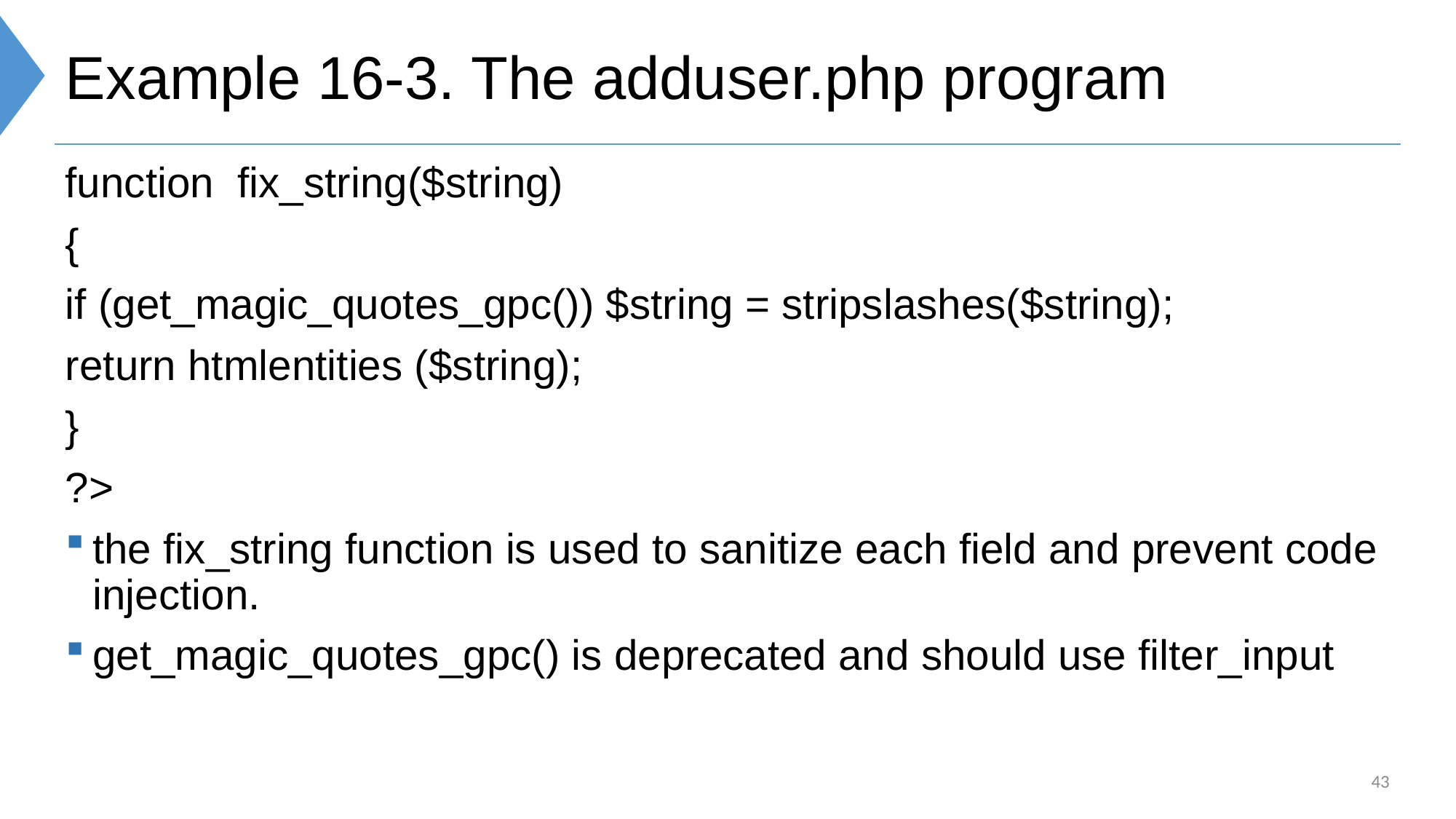

# Example 16-3. The adduser.php program
function  fix_string($string)
{
if (get_magic_quotes_gpc()) $string = stripslashes($string);
return htmlentities ($string);
}
?>
the fix_string function is used to sanitize each field and prevent code injection.
get_magic_quotes_gpc() is deprecated and should use filter_input

43